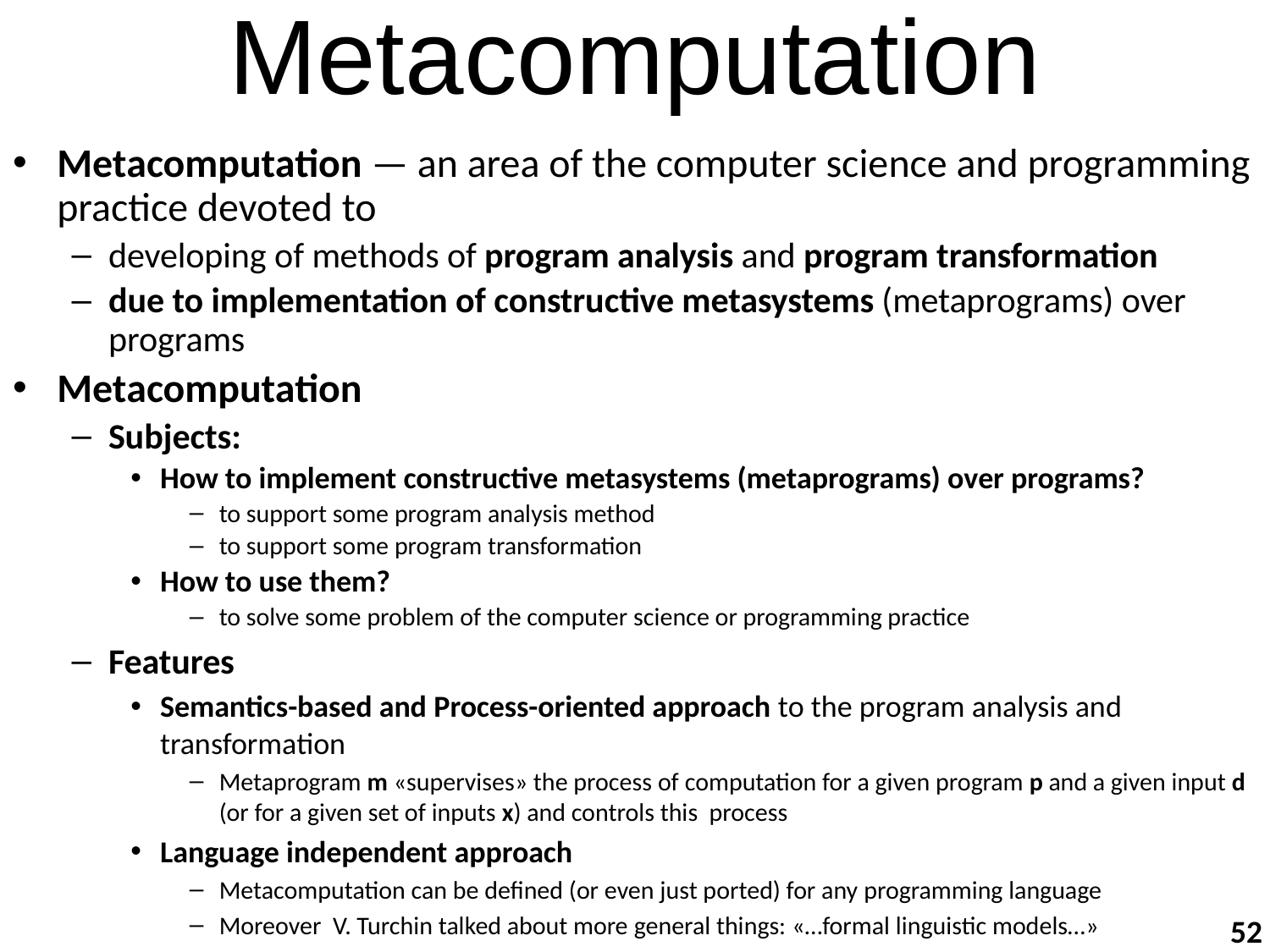

# Metacomputation
Metacomputation — an area of the computer science and programming practice devoted to
developing of methods of program analysis and program transformation
due to implementation of constructive metasystems (metaprograms) over programs
Metacomputation
Subjects:
How to implement constructive metasystems (metaprograms) over programs?
to support some program analysis method
to support some program transformation
How to use them?
to solve some problem of the computer science or programming practice
Features
Semantics-based and Process-oriented approach to the program analysis and transformation
Metaprogram m «supervises» the process of computation for a given program p and a given input d (or for a given set of inputs x) and controls this  process
Language independent approach
Metacomputation can be defined (or even just ported) for any programming language
Moreover  V. Turchin talked about more general things: «…formal linguistic models…»

52